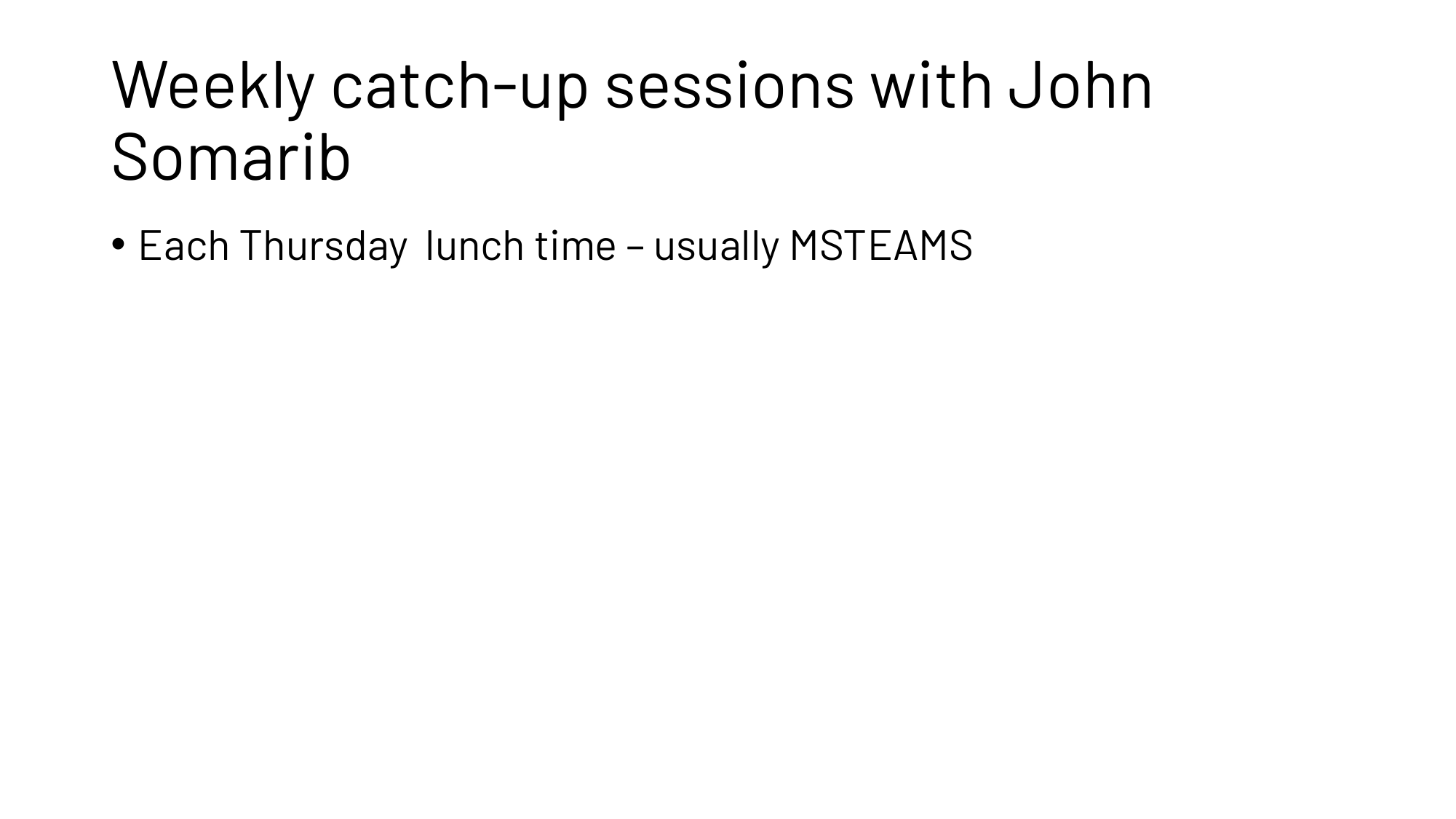

# Weekly catch-up sessions with John Somarib
Each Thursday  lunch time – usually MSTEAMS